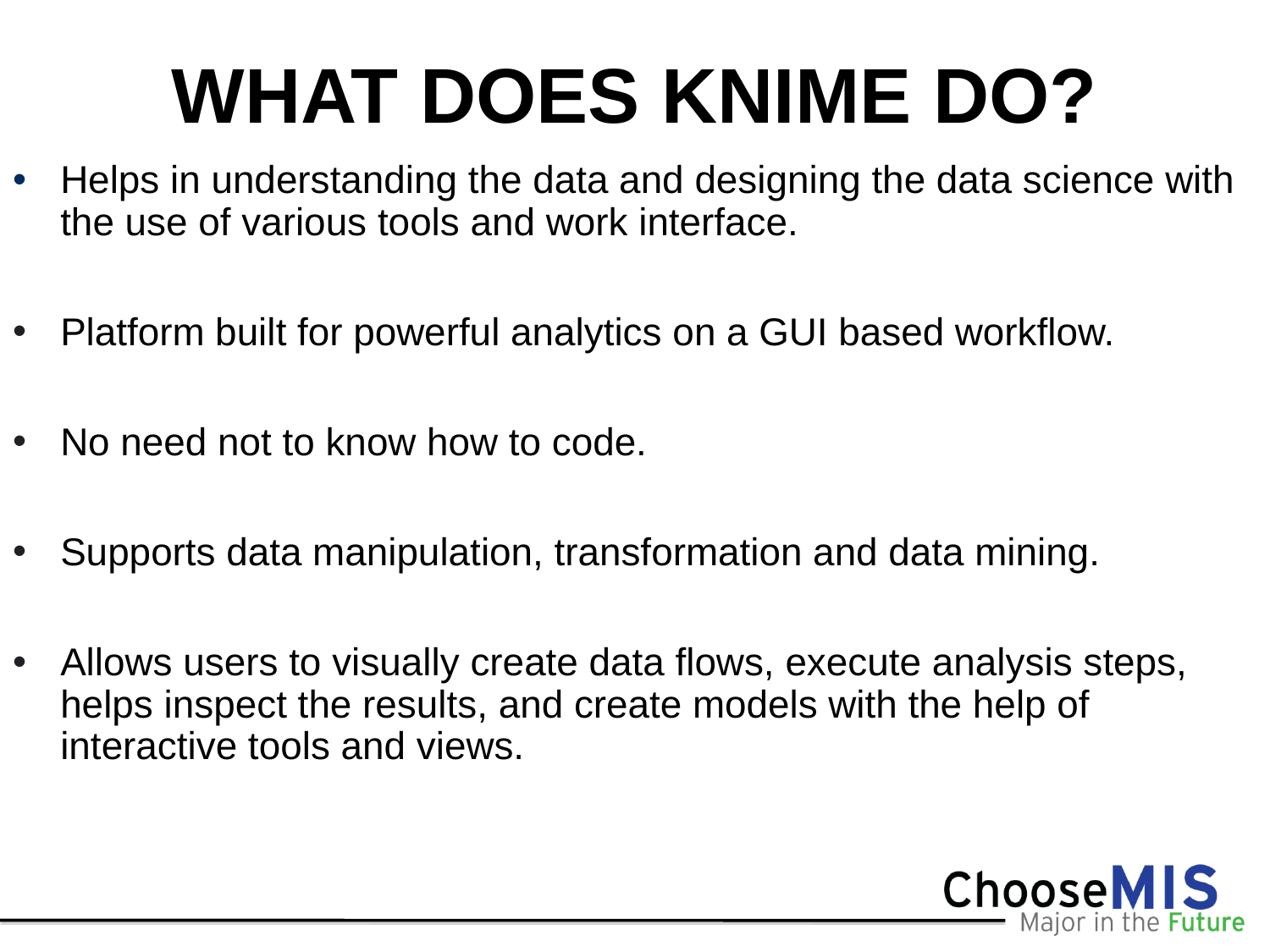

# WHAT DOES KNIME DO?
Helps in understanding the data and designing the data science with the use of various tools and work interface.

Platform built for powerful analytics on a GUI based workflow.

No need not to know how to code.

Supports data manipulation, transformation and data mining.

Allows users to visually create data flows, execute analysis steps, helps inspect the results, and create models with the help of interactive tools and views.